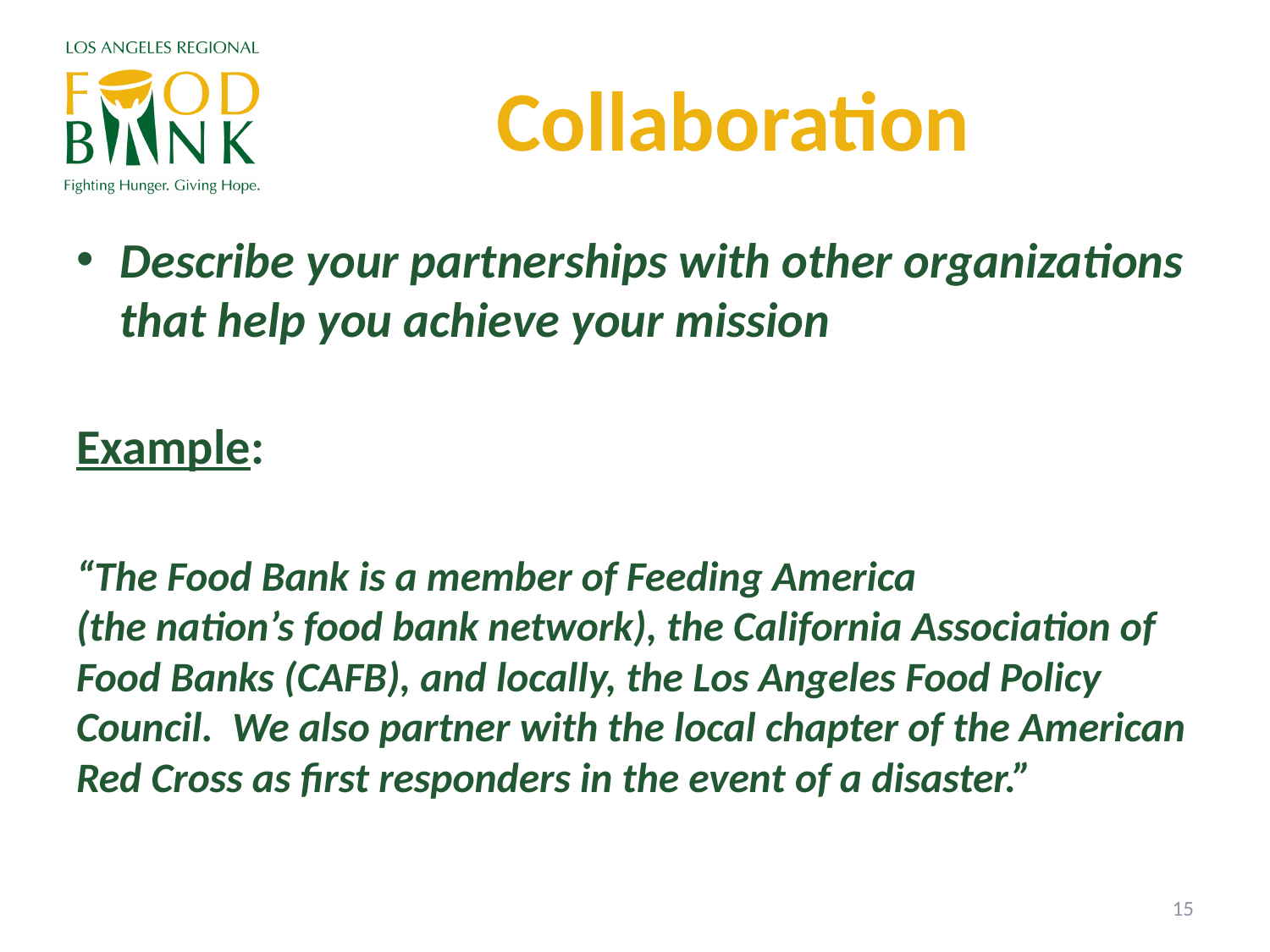

# Collaboration
Describe your partnerships with other organizations that help you achieve your mission
Example:

“The Food Bank is a member of Feeding America
(the nation’s food bank network), the California Association of Food Banks (CAFB), and locally, the Los Angeles Food Policy Council.  We also partner with the local chapter of the American Red Cross as first responders in the event of a disaster.”
15